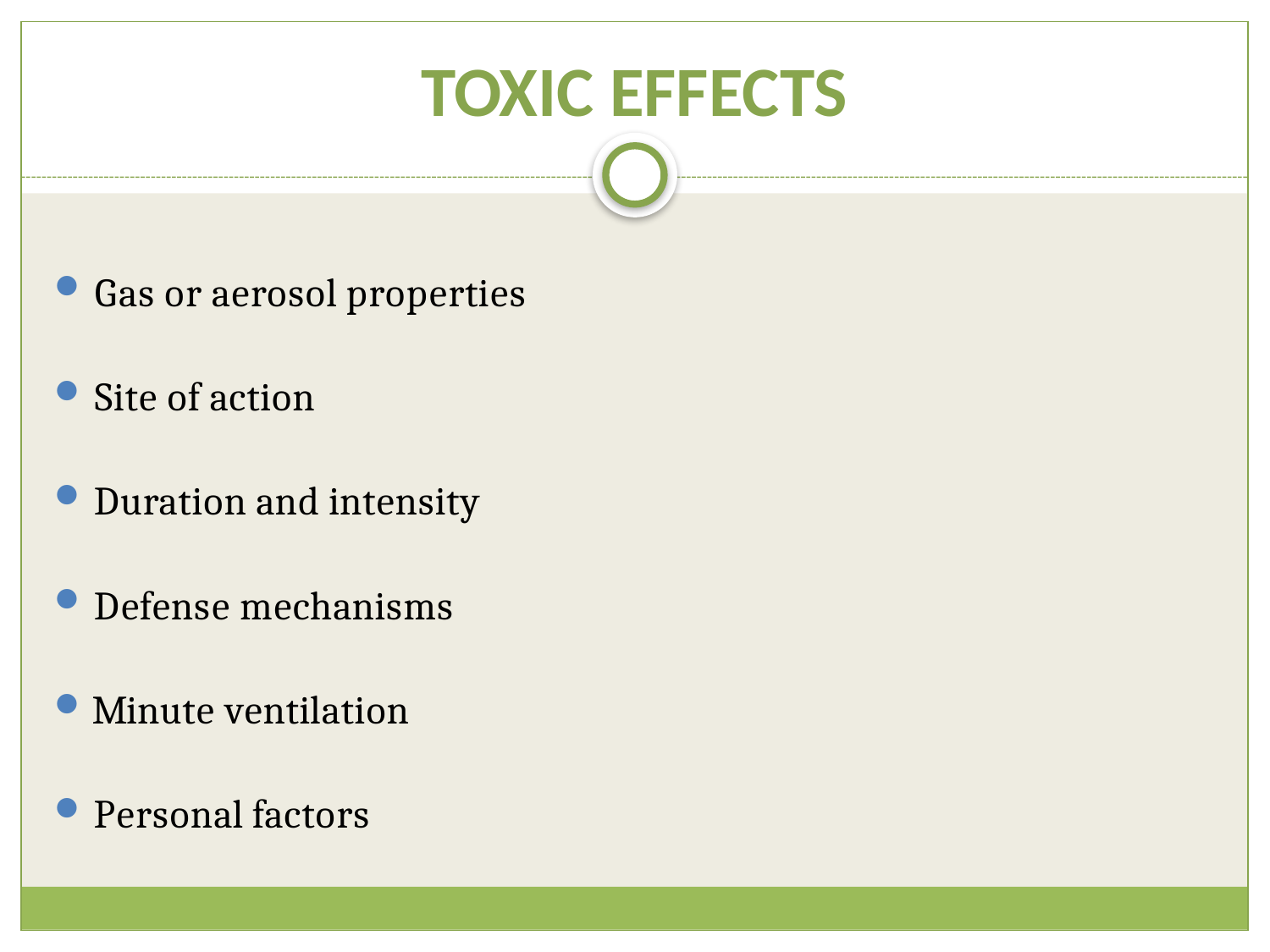

# TOXIC EFFECTS
Gas or aerosol properties
Site of action
Duration and intensity
Defense mechanisms
Minute ventilation
Personal factors